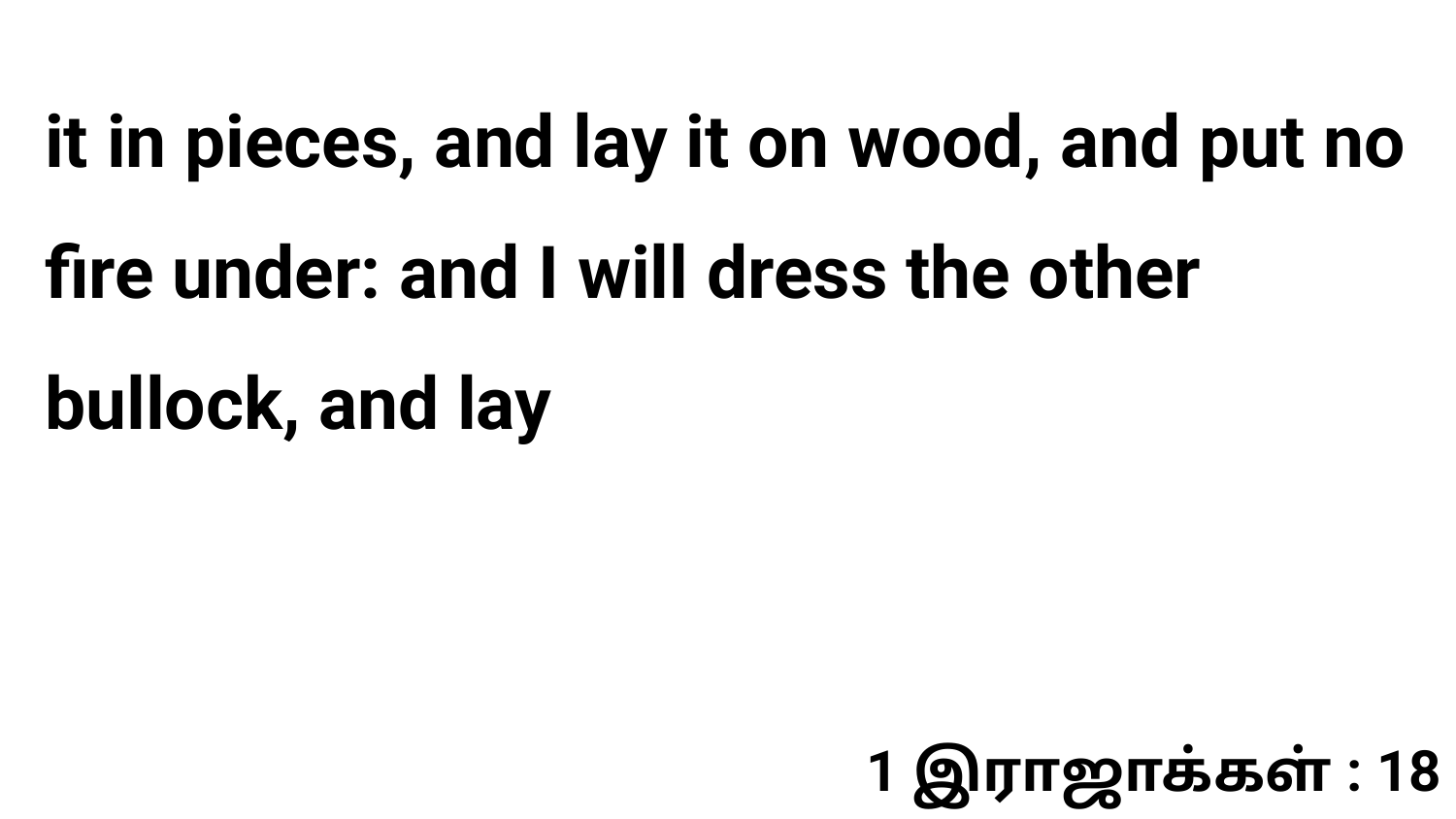

it in pieces, and lay it on wood, and put no fire under: and I will dress the other bullock, and lay
1 இராஜாக்கள் : 18